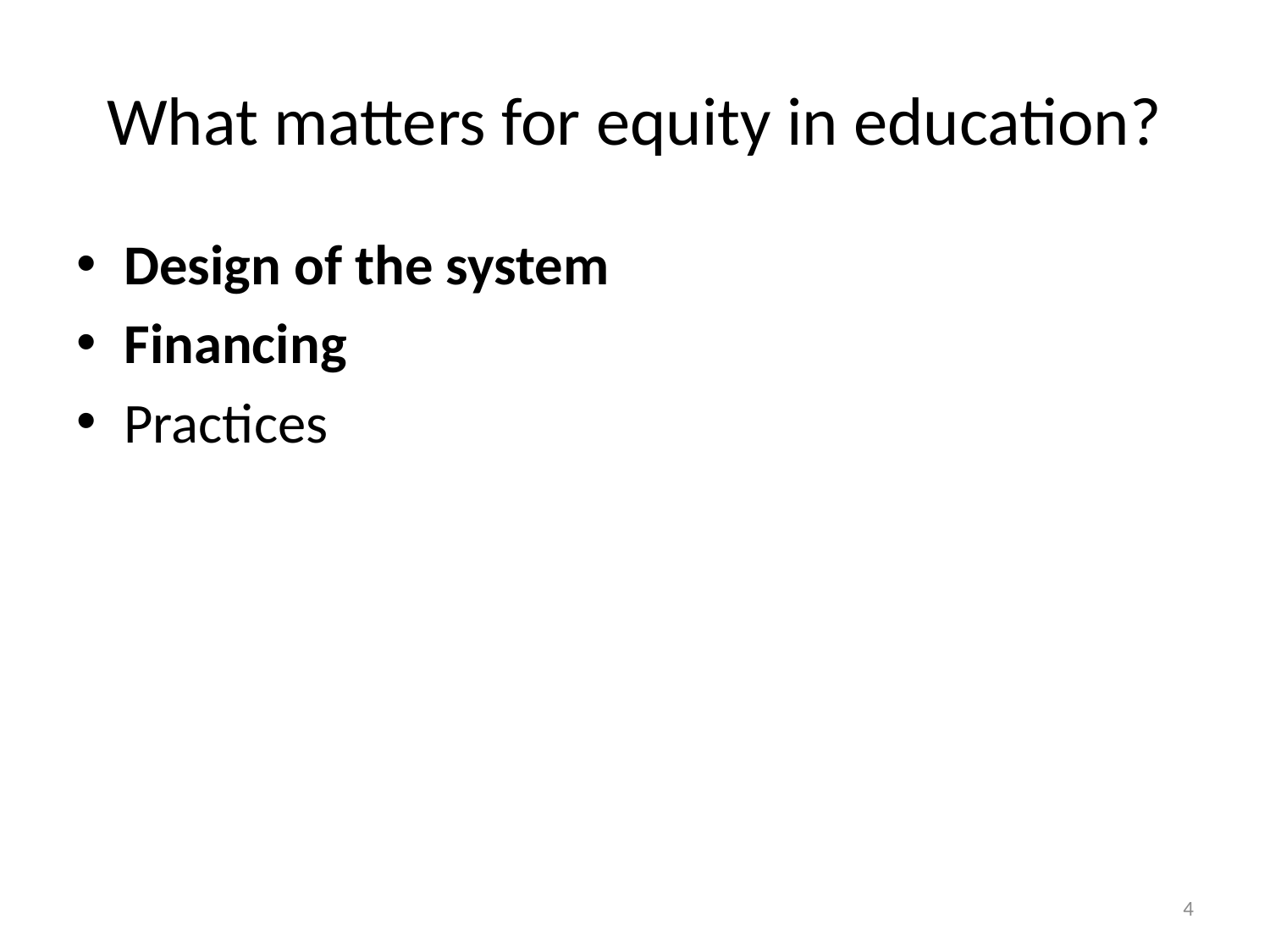

# What matters for equity in education?
Design of the system
Financing
Practices

4